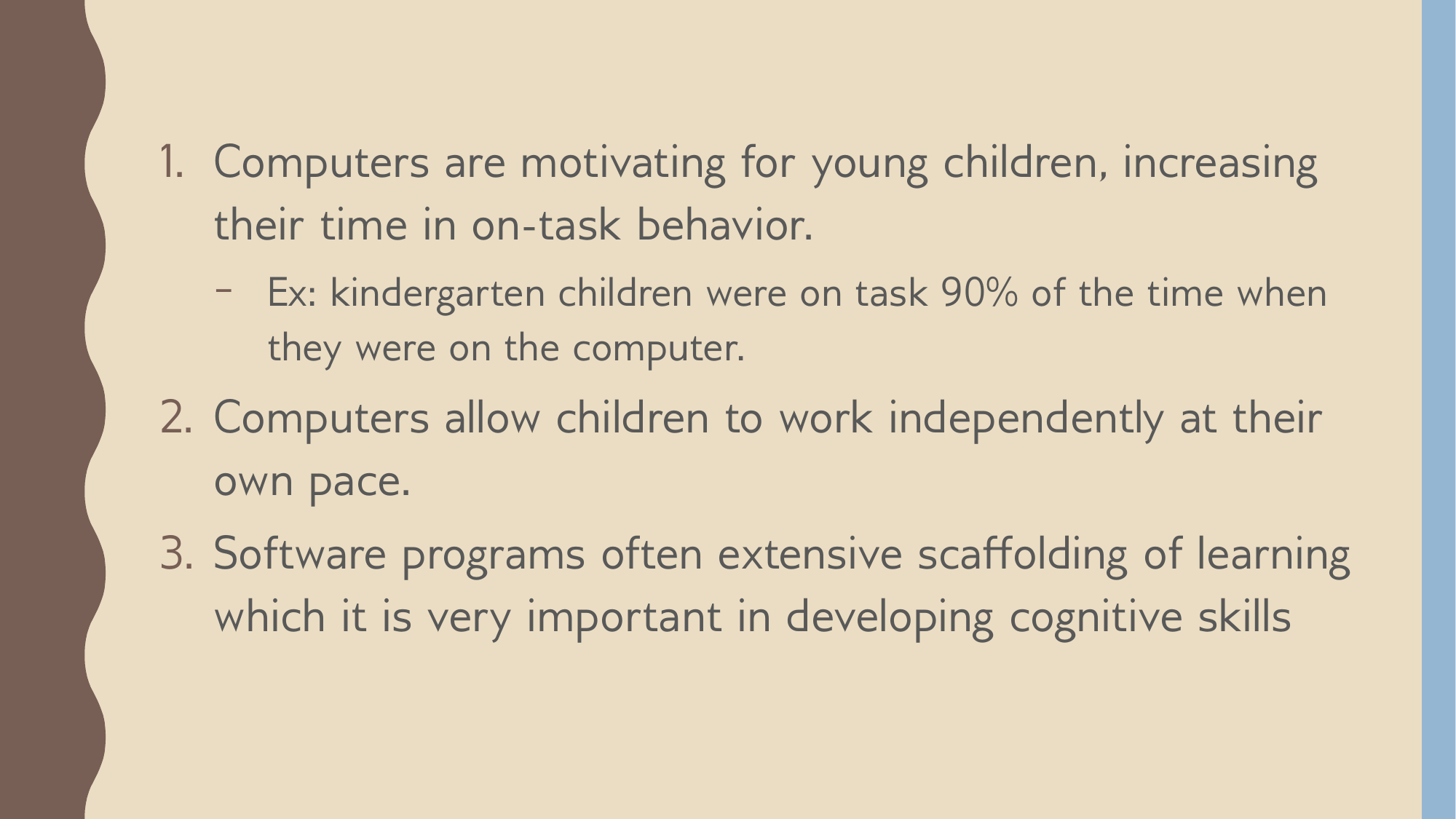

Computers are motivating for young children, increasing their time in on-task behavior.
Ex: kindergarten children were on task 90% of the time when they were on the computer.
Computers allow children to work independently at their own pace.
Software programs often extensive scaffolding of learning which it is very important in developing cognitive skills